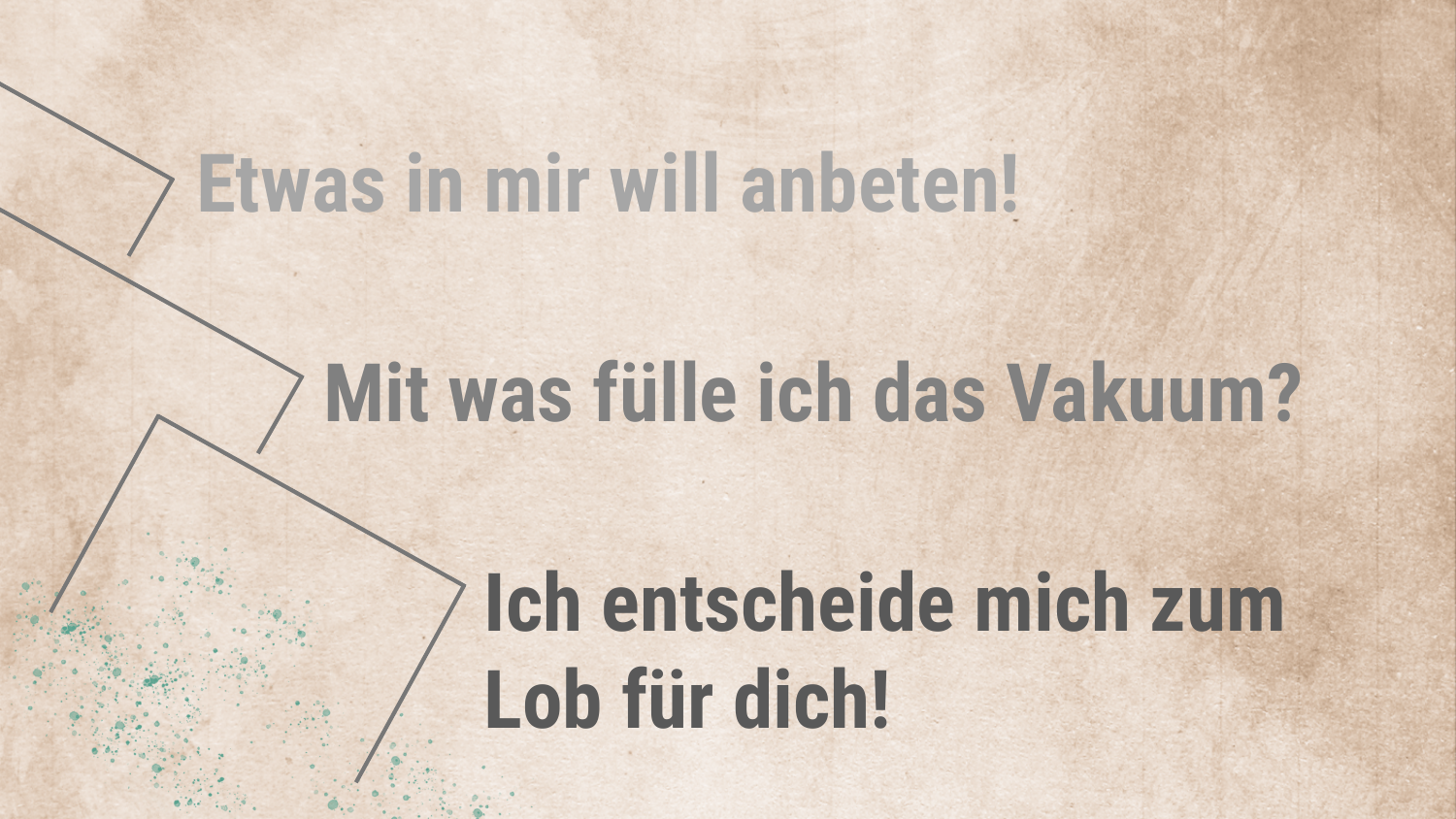

Etwas in mir will anbeten!
Mit was fülle ich das Vakuum?
Ich entscheide mich zum
Lob für dich!